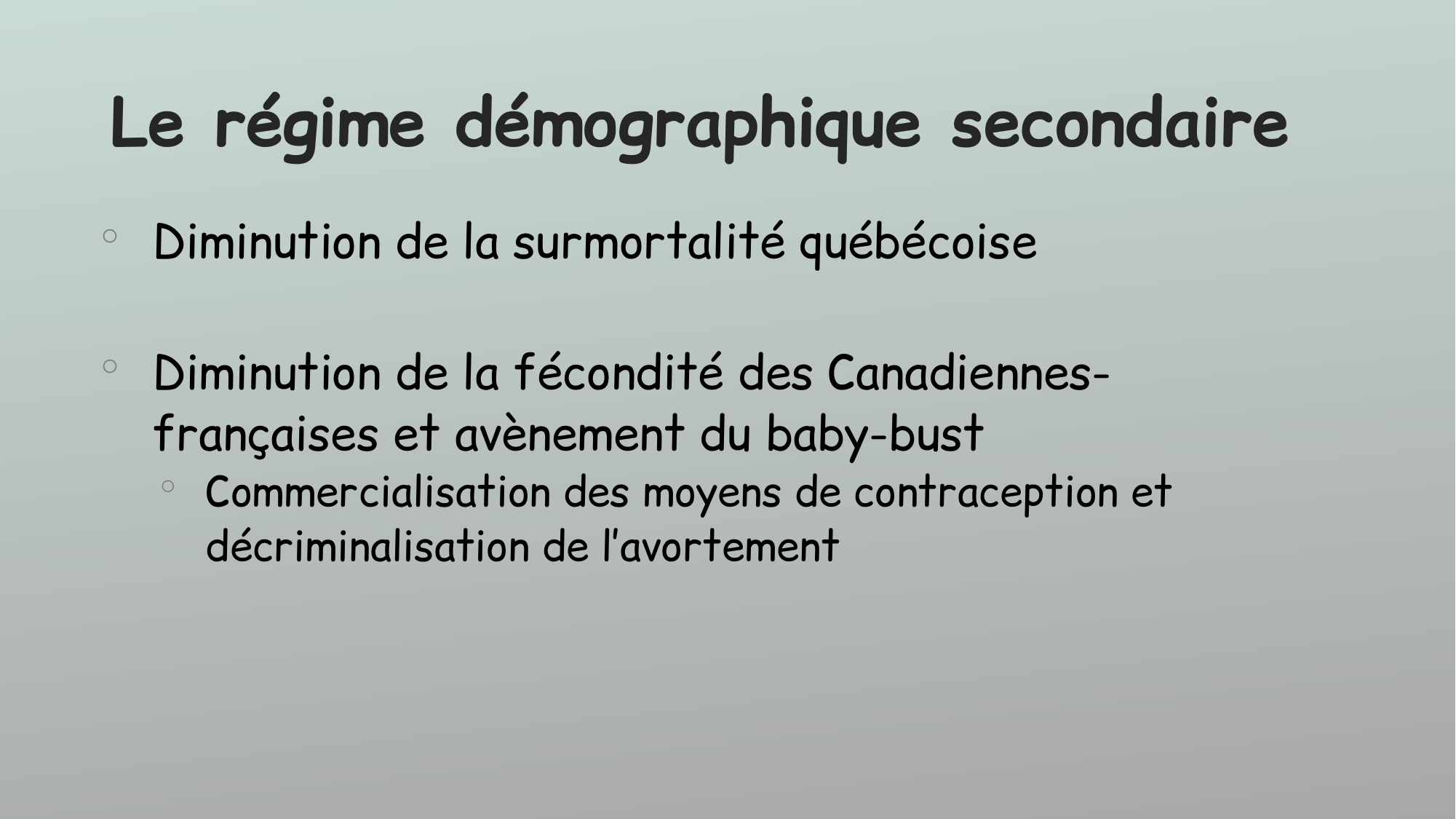

# Le régime démographique secondaire
Diminution de la surmortalité québécoise

Diminution de la fécondité des Canadiennes- françaises et avènement du baby-bust
Commercialisation des moyens de contraception et décriminalisation de l’avortement